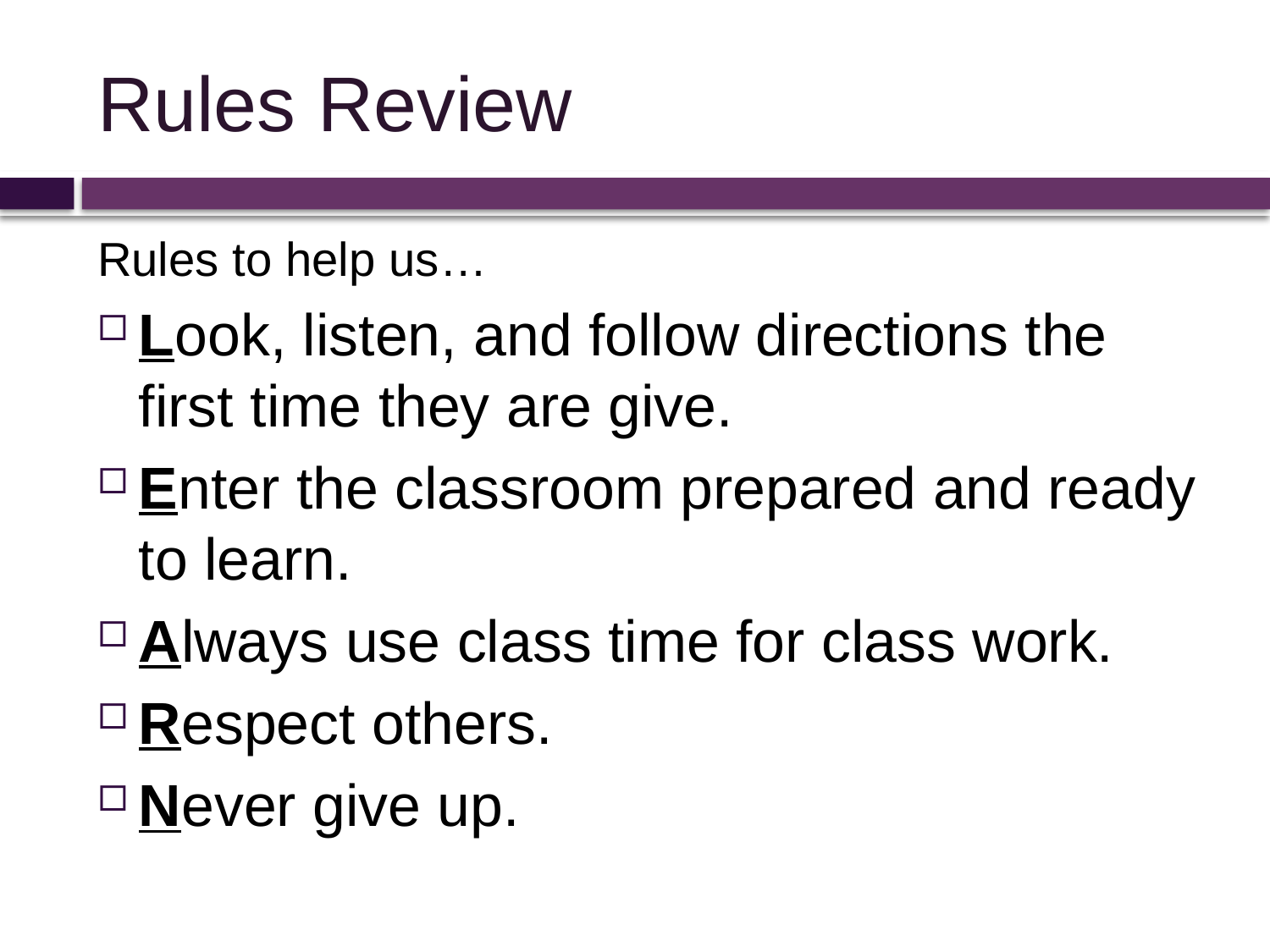

# Rules Review
Rules to help us…
Look, listen, and follow directions the first time they are give.
Enter the classroom prepared and ready to learn.
Always use class time for class work.
Respect others.
Never give up.